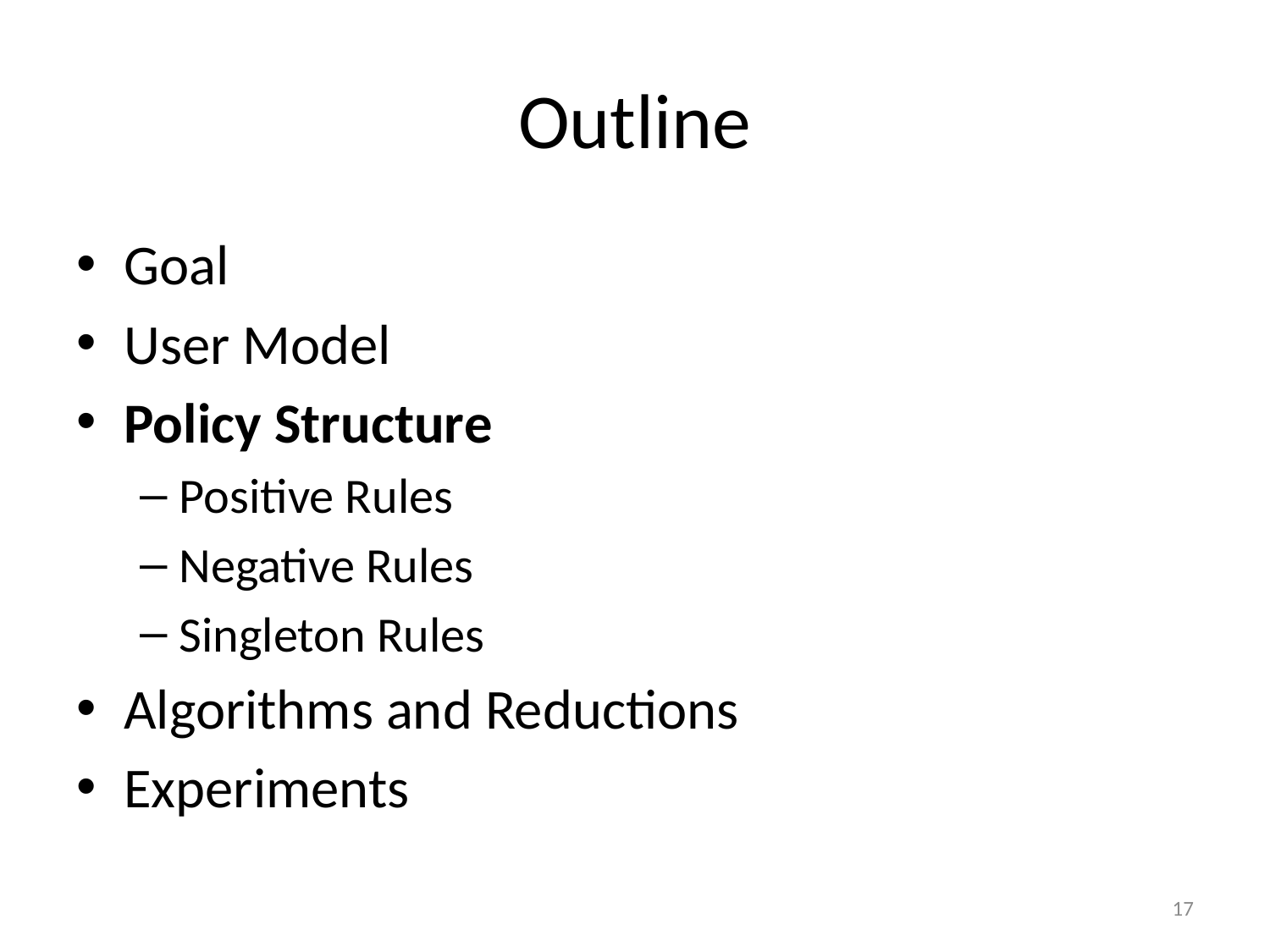

# Outline
Goal
User Model
Policy Structure
Positive Rules
Negative Rules
Singleton Rules
Algorithms and Reductions
Experiments
17